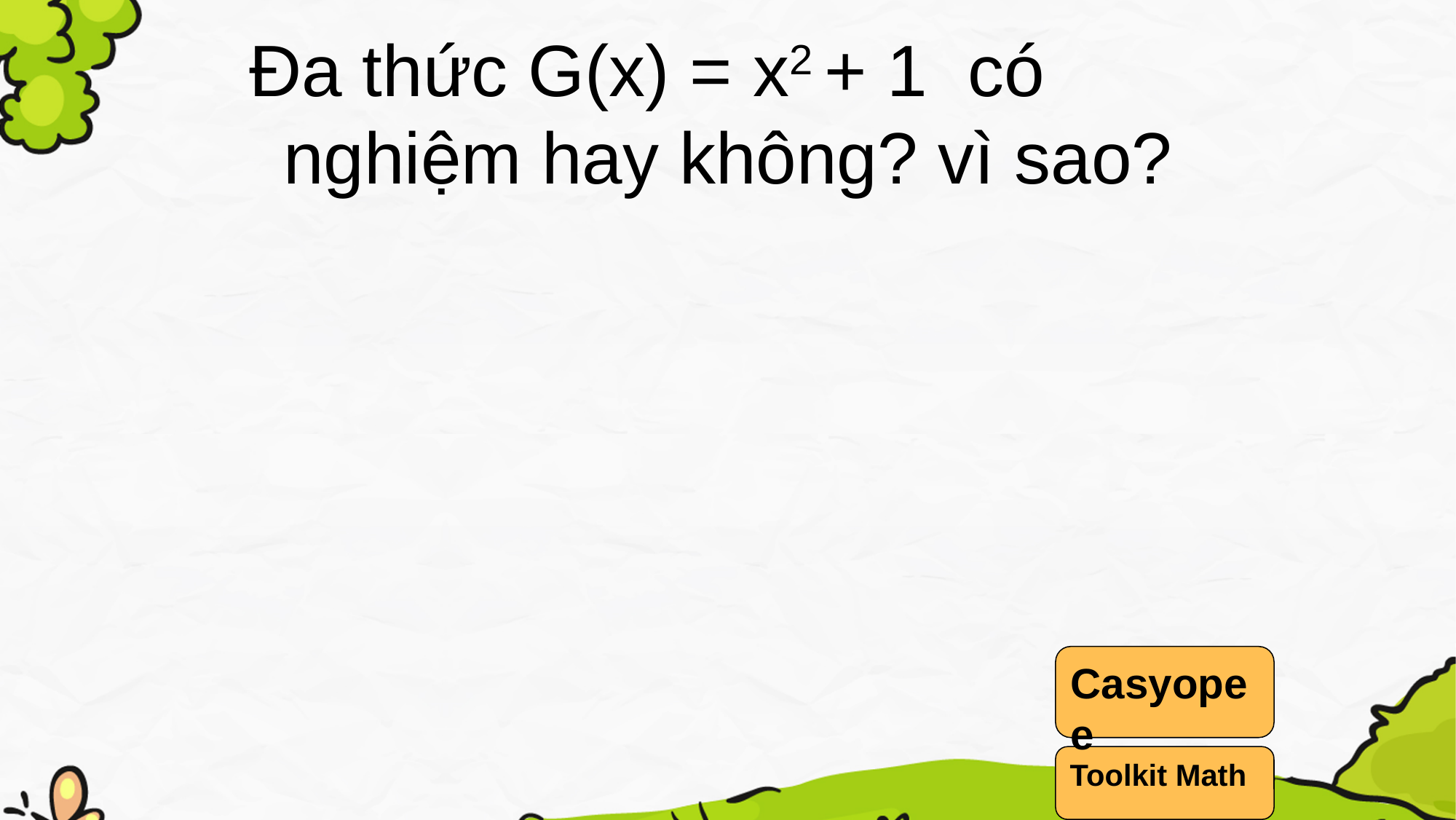

Đa thức G(x) = x2 + 1  có nghiệm hay không? vì sao?
Casyopee
Toolkit Math